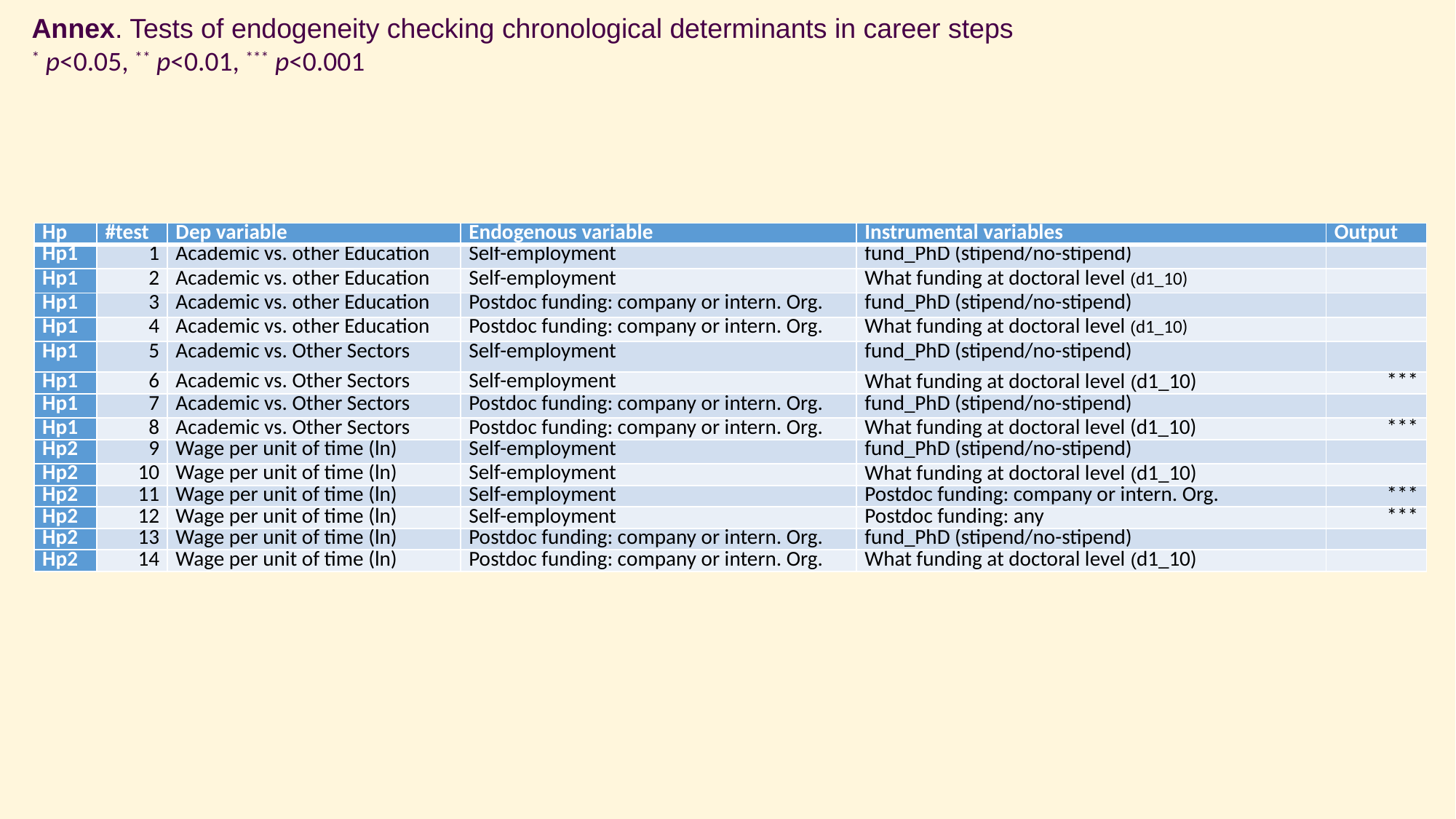

Annex. Tests of endogeneity checking chronological determinants in career steps
* p<0.05, ** p<0.01, *** p<0.001
| Hp | #test | Dep variable | Endogenous variable | Instrumental variables | Output |
| --- | --- | --- | --- | --- | --- |
| Hp1 | 1 | Academic vs. other Education | Self-employment | fund\_PhD (stipend/no-stipend) |  |
| Hp1 | 2 | Academic vs. other Education | Self-employment | What funding at doctoral level (d1\_10) |  |
| Hp1 | 3 | Academic vs. other Education | Postdoc funding: company or intern. Org. | fund\_PhD (stipend/no-stipend) |  |
| Hp1 | 4 | Academic vs. other Education | Postdoc funding: company or intern. Org. | What funding at doctoral level (d1\_10) |  |
| Hp1 | 5 | Academic vs. Other Sectors | Self-employment | fund\_PhD (stipend/no-stipend) |  |
| Hp1 | 6 | Academic vs. Other Sectors | Self-employment | What funding at doctoral level (d1\_10) | \*\*\* |
| Hp1 | 7 | Academic vs. Other Sectors | Postdoc funding: company or intern. Org. | fund\_PhD (stipend/no-stipend) |  |
| Hp1 | 8 | Academic vs. Other Sectors | Postdoc funding: company or intern. Org. | What funding at doctoral level (d1\_10) | \*\*\* |
| Hp2 | 9 | Wage per unit of time (ln) | Self-employment | fund\_PhD (stipend/no-stipend) |  |
| Hp2 | 10 | Wage per unit of time (ln) | Self-employment | What funding at doctoral level (d1\_10) |  |
| Hp2 | 11 | Wage per unit of time (ln) | Self-employment | Postdoc funding: company or intern. Org. | \*\*\* |
| Hp2 | 12 | Wage per unit of time (ln) | Self-employment | Postdoc funding: any | \*\*\* |
| Hp2 | 13 | Wage per unit of time (ln) | Postdoc funding: company or intern. Org. | fund\_PhD (stipend/no-stipend) |  |
| Hp2 | 14 | Wage per unit of time (ln) | Postdoc funding: company or intern. Org. | What funding at doctoral level (d1\_10) |  |